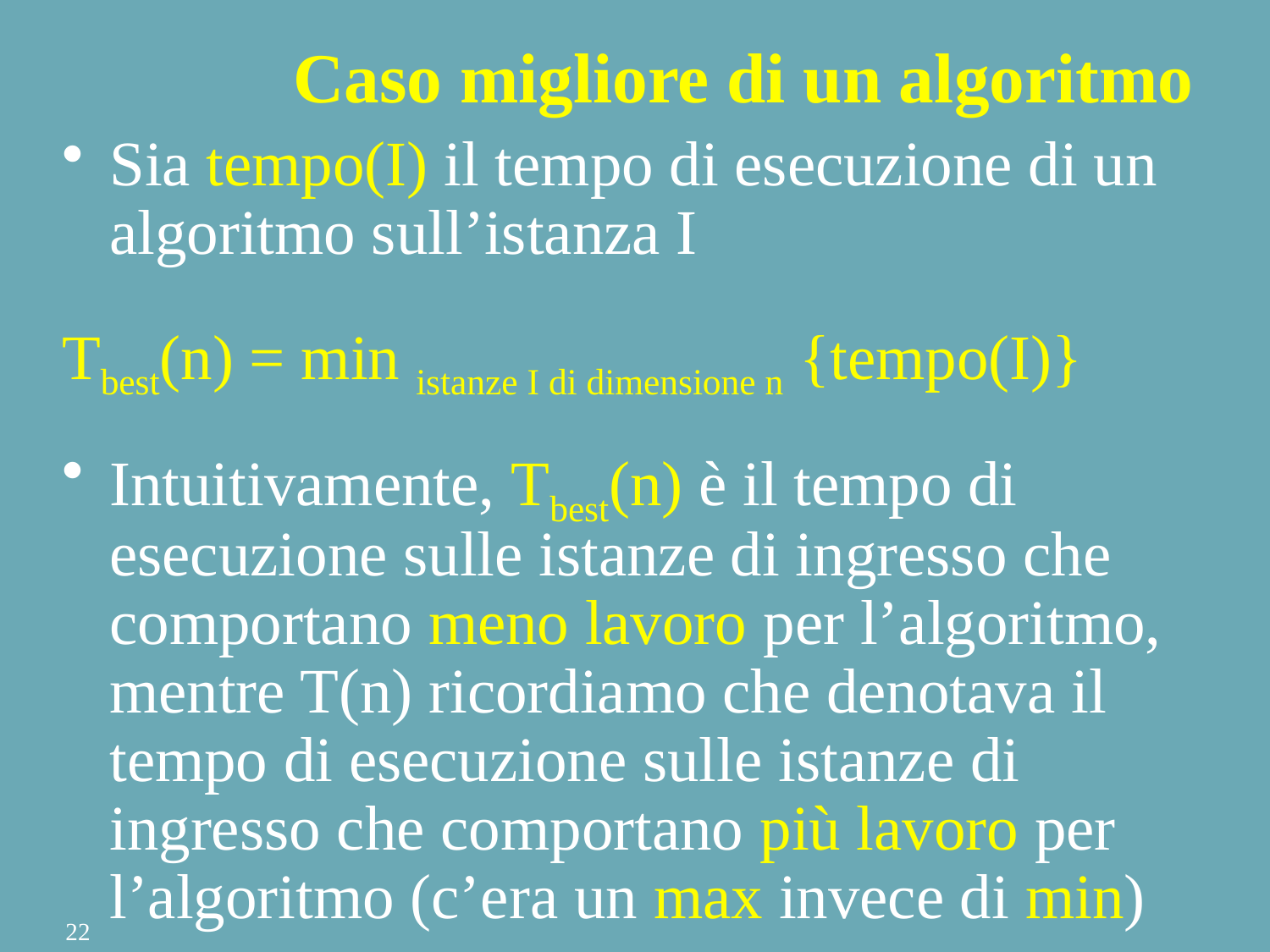

Caso migliore di un algoritmo
Sia tempo(I) il tempo di esecuzione di un algoritmo sull’istanza I

Tbest(n) = min istanze I di dimensione n {tempo(I)}

Intuitivamente, Tbest(n) è il tempo di esecuzione sulle istanze di ingresso che comportano meno lavoro per l’algoritmo, mentre T(n) ricordiamo che denotava il tempo di esecuzione sulle istanze di ingresso che comportano più lavoro per l’algoritmo (c’era un max invece di min)
22